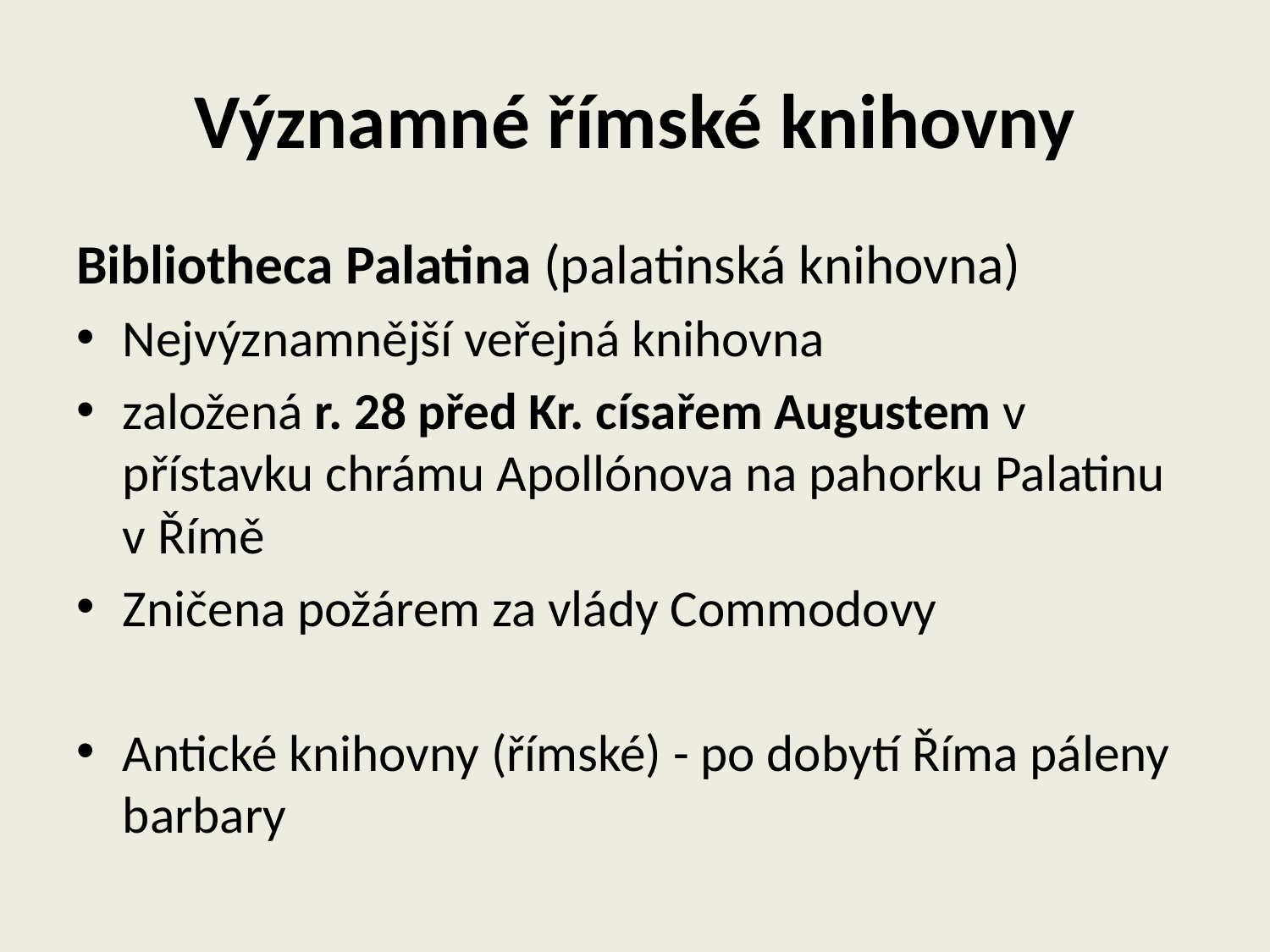

# Významné římské knihovny
Bibliotheca Palatina (palatinská knihovna)
Nejvýznamnější veřejná knihovna
založená r. 28 před Kr. císařem Augustem v přístavku chrámu Apollónova na pahorku Palatinu v Římě
Zničena požárem za vlády Commodovy

Antické knihovny (římské) - po dobytí Říma páleny barbary